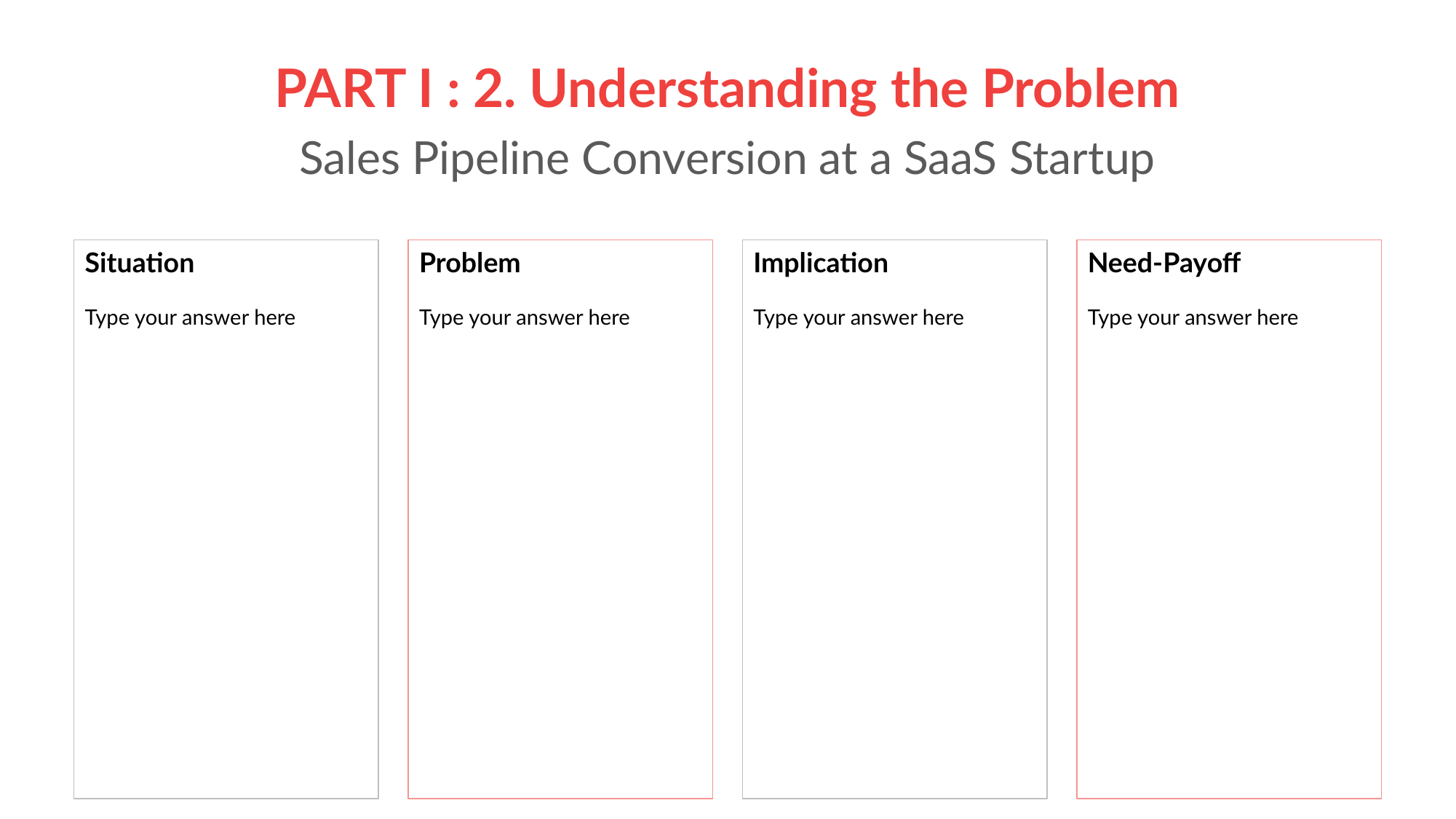

# PART I : 2. Understanding the Problem Sales Pipeline Conversion at a SaaS Startup
Situation

Type your answer here
Problem

Type your answer here
Implication

Type your answer here
Need-Payoff

Type your answer here